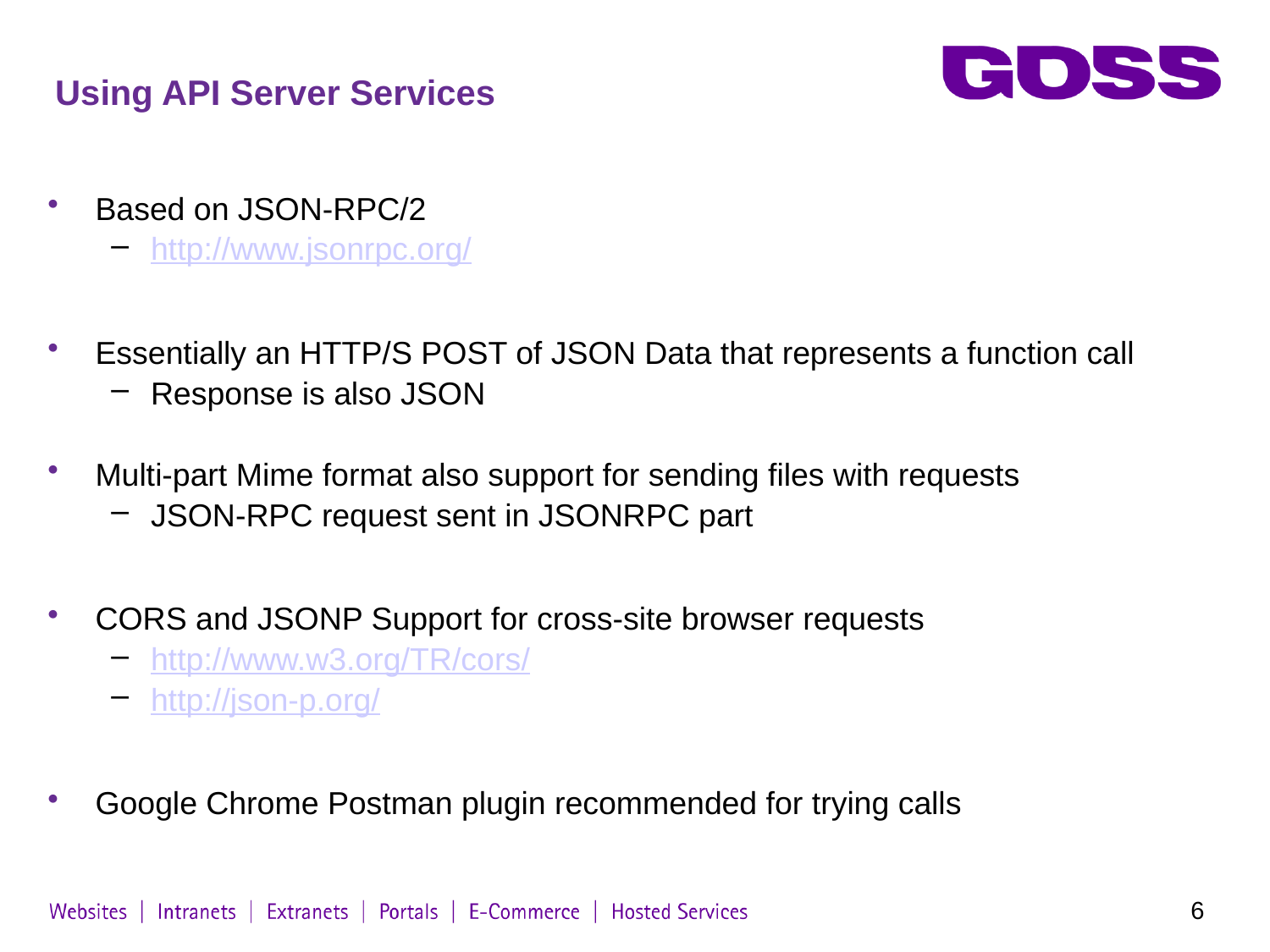

# Using API Server Services
Based on JSON-RPC/2
http://www.jsonrpc.org/

Essentially an HTTP/S POST of JSON Data that represents a function call
Response is also JSON

Multi-part Mime format also support for sending files with requests
JSON-RPC request sent in JSONRPC part

CORS and JSONP Support for cross-site browser requests
http://www.w3.org/TR/cors/
http://json-p.org/

Google Chrome Postman plugin recommended for trying calls

6